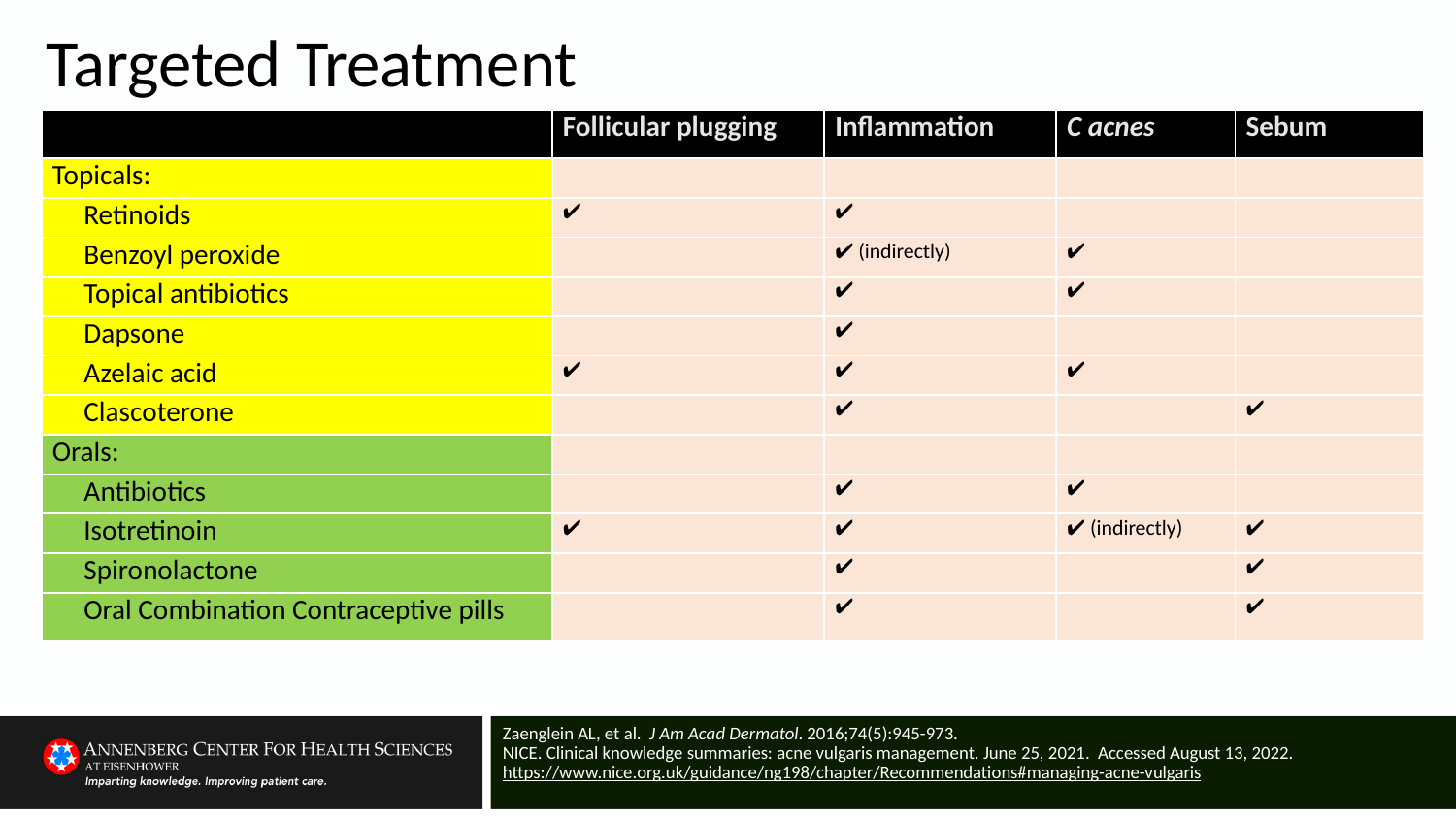

# Targeted Treatment
|  | Follicular plugging | Inflammation | C acnes | Sebum |
| --- | --- | --- | --- | --- |
| Topicals: |  |  |  |  |
| Retinoids | ✔️ | ✔️ |  |  |
| Benzoyl peroxide |  | ✔️ (indirectly) | ✔️ |  |
| Topical antibiotics |  | ✔️ | ✔️ |  |
| Dapsone |  | ✔️ |  |  |
| Azelaic acid | ✔️ | ✔️ | ✔️ |  |
| Clascoterone |  | ✔️ |  | ✔️ |
| Orals: |  |  |  |  |
| Antibiotics |  | ✔️ | ✔️ |  |
| Isotretinoin | ✔️ | ✔️ | ✔️ (indirectly) | ✔️ |
| Spironolactone |  | ✔️ |  | ✔️ |
| Oral Combination Contraceptive pills |  | ✔️ |  | ✔️ |
Zaenglein AL, et al.  J Am Acad Dermatol. 2016;74(5):945-973.
NICE. Clinical knowledge summaries: acne vulgaris management. June 25, 2021.  Accessed August 13, 2022. https://www.nice.org.uk/guidance/ng198/chapter/Recommendations#managing-acne-vulgaris